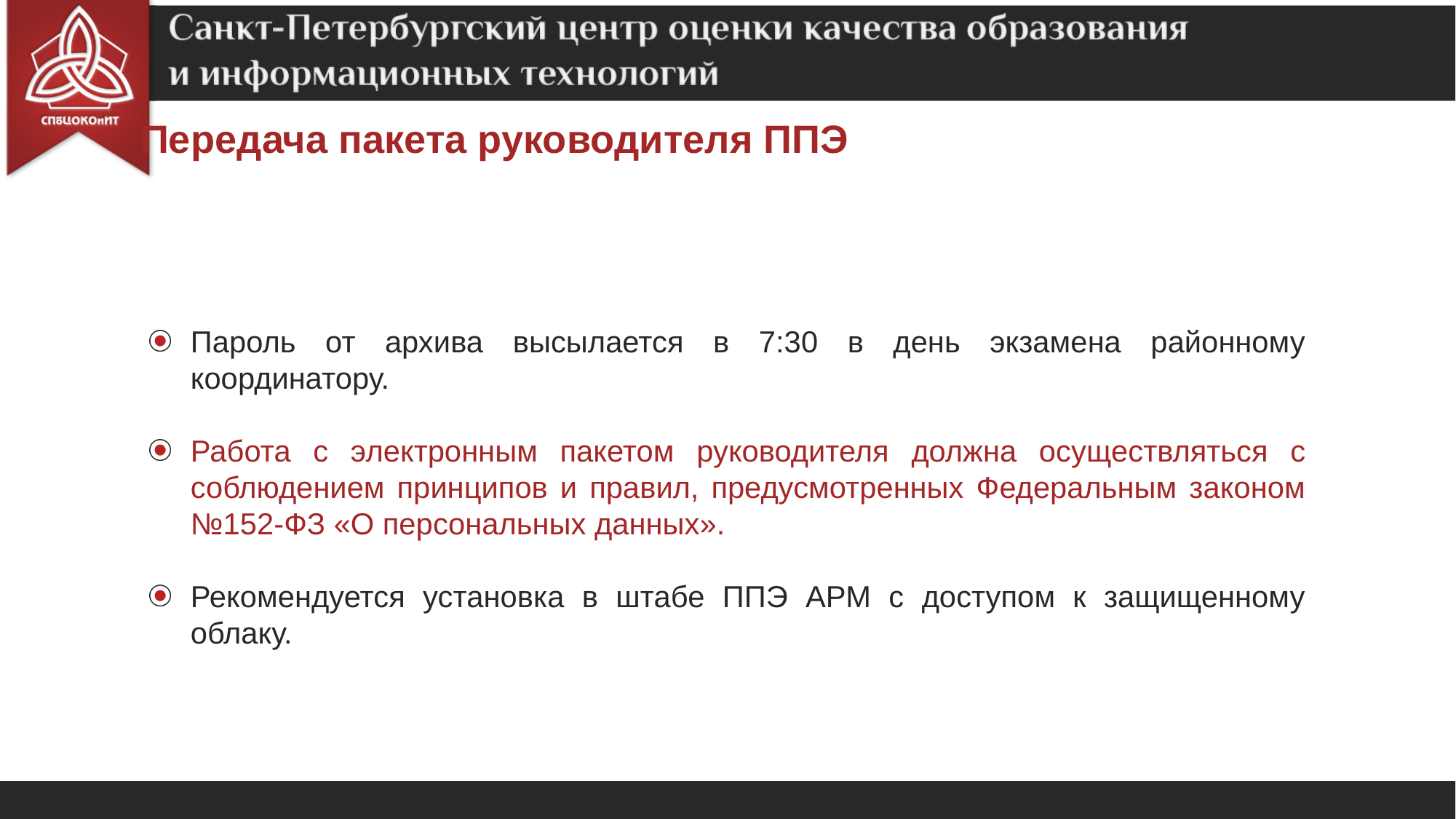

Передача пакета руководителя ППЭ

Пароль от архива высылается в 7:30 в день экзамена районному координатору.

Работа с электронным пакетом руководителя должна осуществляться с соблюдением принципов и правил, предусмотренных Федеральным законом №152-ФЗ «О персональных данных».

Рекомендуется установка в штабе ППЭ АРМ с доступом к защищенному облаку.